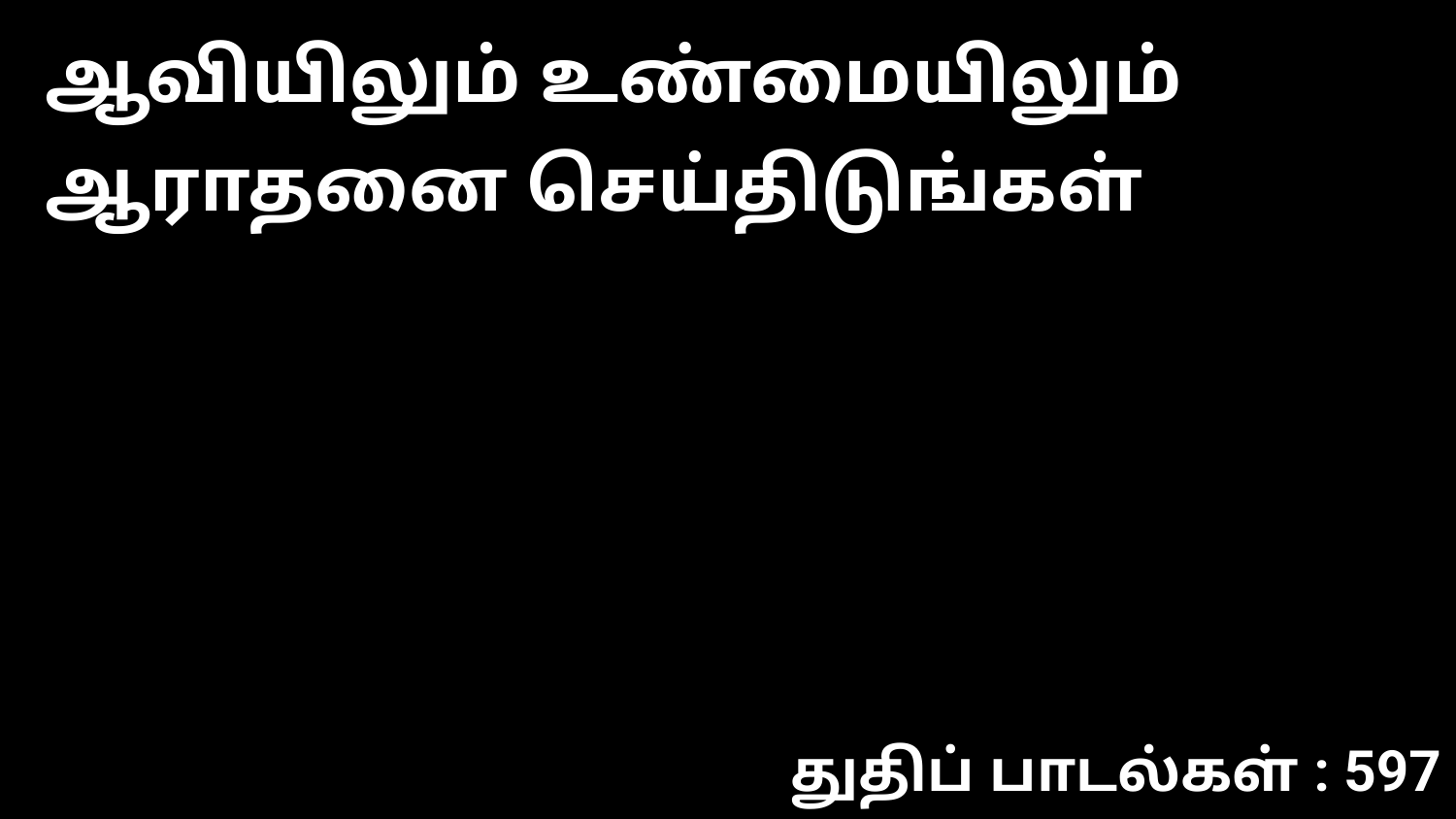

ஆவியிலும் உண்மையிலும் ஆராதனை செய்திடுங்கள்
துதிப் பாடல்கள் : 597